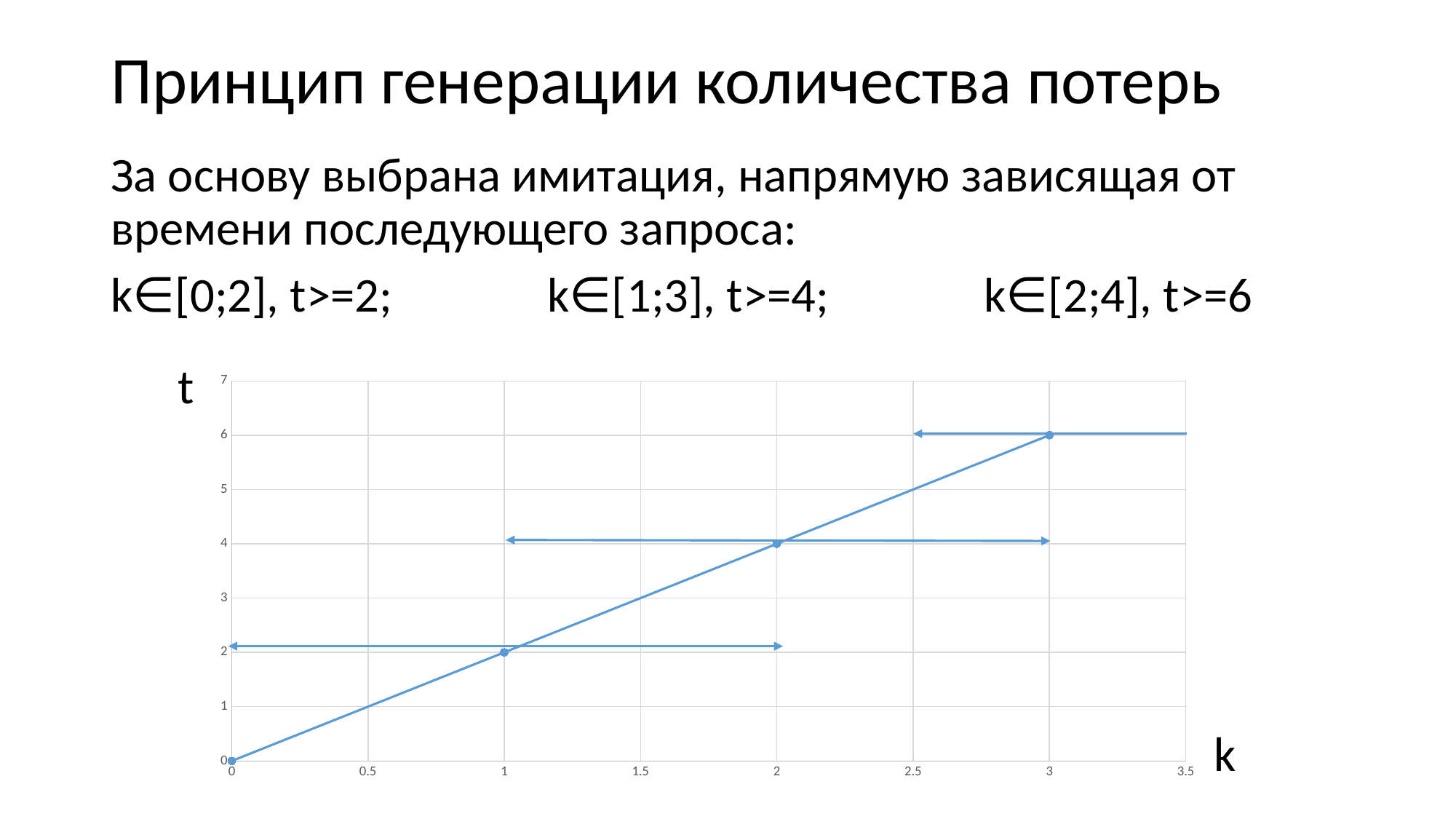

# Принцип генерации количества потерь
За основу выбрана имитация, напрямую зависящая от времени последующего запроса:
k∈[0;2], t>=2;		k∈[1;3], t>=4;		k∈[2;4], t>=6

t

### Chart

| Category | t |
|---|---|
k